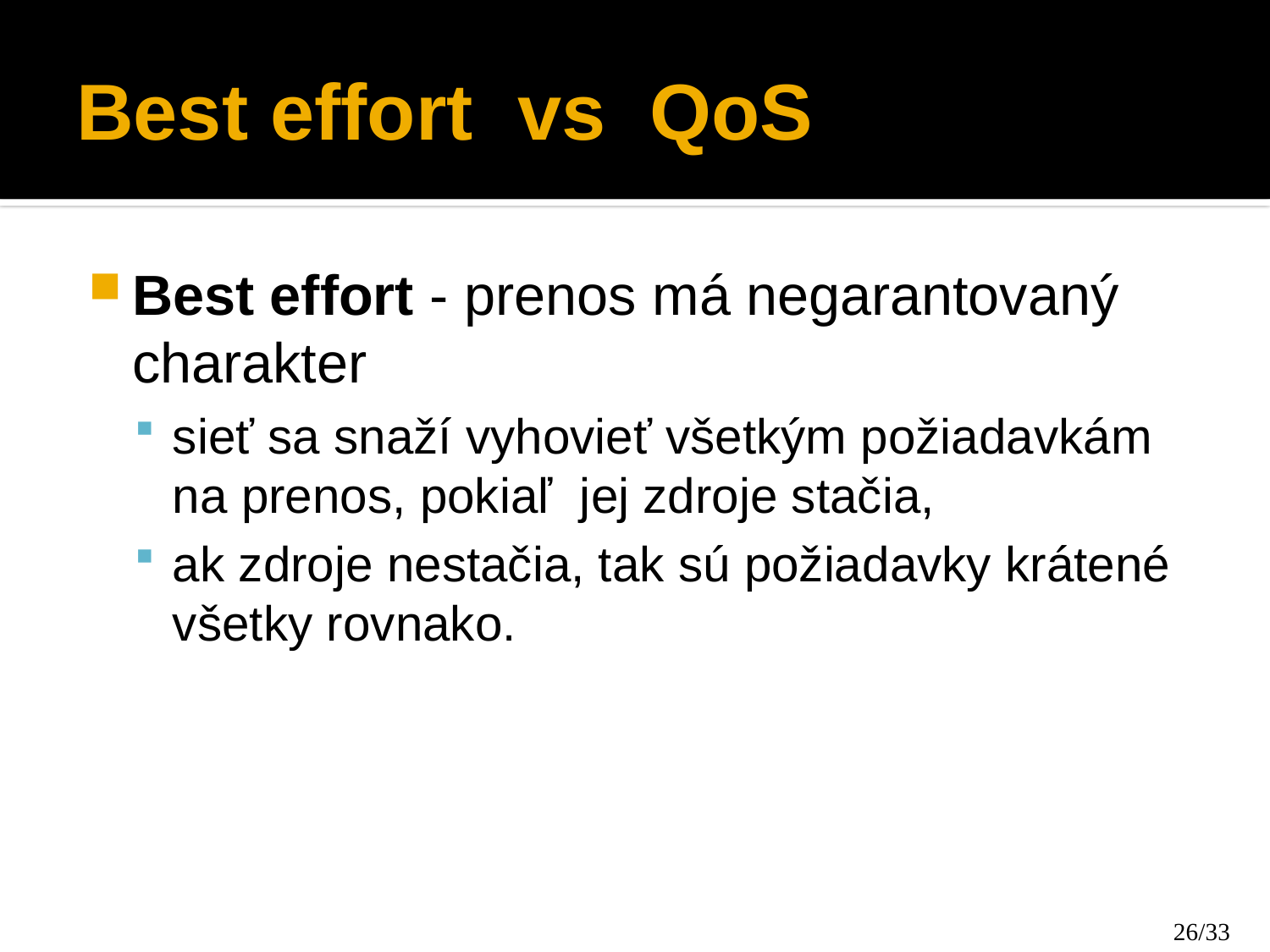

# Best effort  vs  QoS
Best effort - prenos má negarantovaný charakter
sieť sa snaží vyhovieť všetkým požiadavkám na prenos, pokiaľ  jej zdroje stačia,
ak zdroje nestačia, tak sú požiadavky krátené  všetky rovnako.